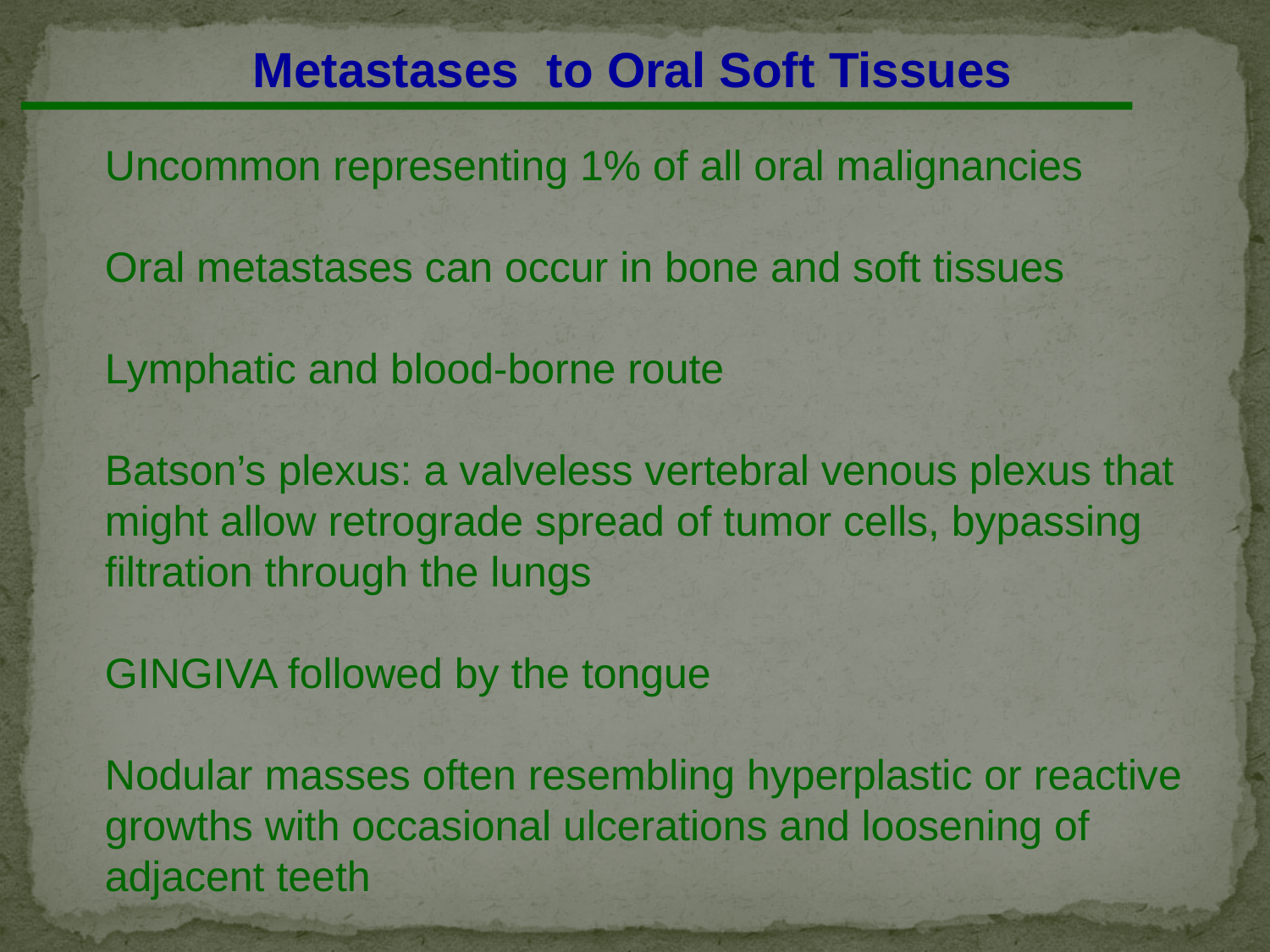

Metastases  to Oral Soft Tissues

Uncommon representing 1% of all oral malignancies

Oral metastases can occur in bone and soft tissues

Lymphatic and blood-borne route

Batson’s plexus: a valveless vertebral venous plexus that
might allow retrograde spread of tumor cells, bypassing
filtration through the lungs

GINGIVA followed by the tongue

Nodular masses often resembling hyperplastic or reactive
growths with occasional ulcerations and loosening of
adjacent teeth